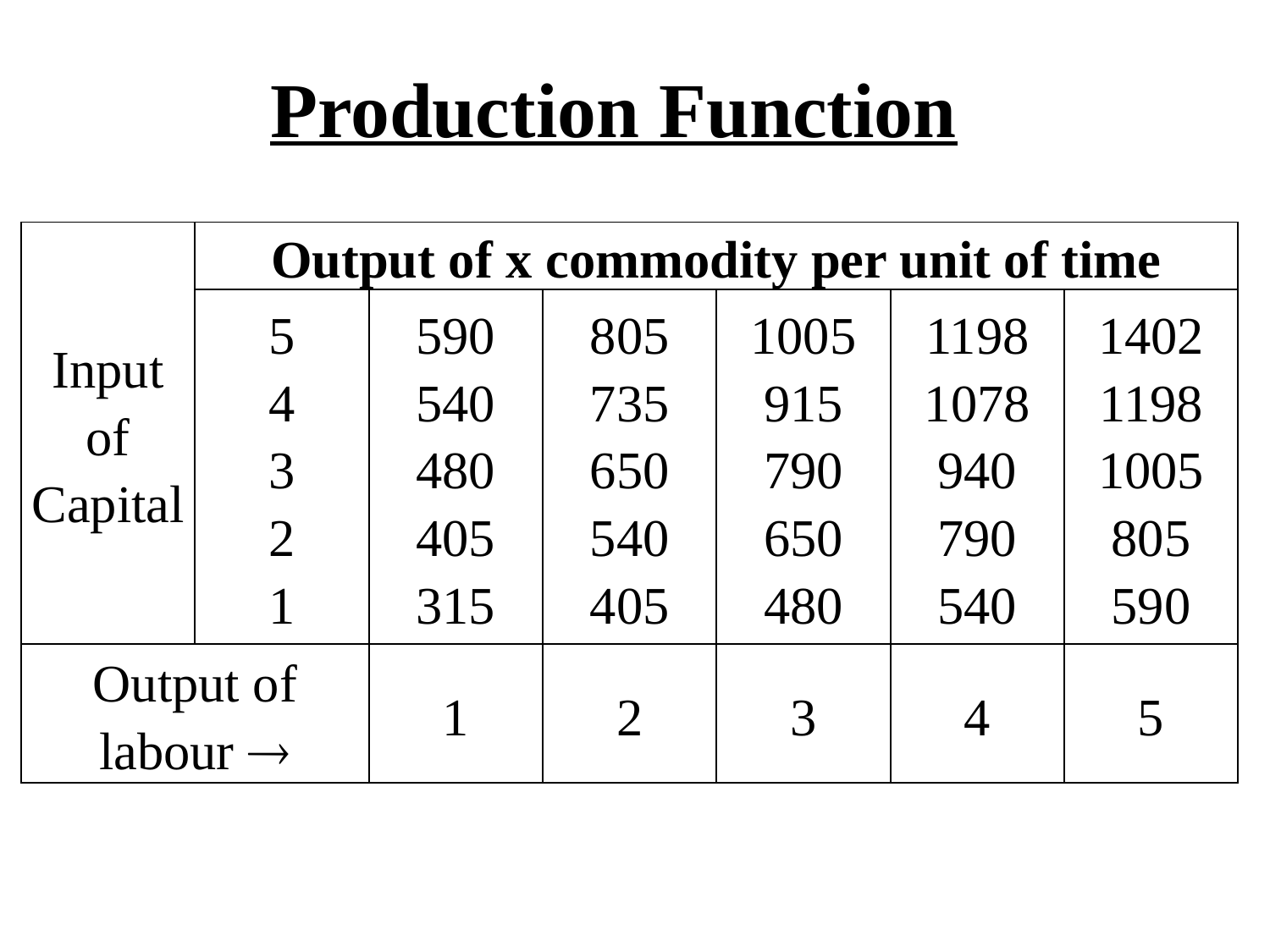

Production Function
| Input of Capital | Output of x commodity per unit of time |  |  |  |  |  |
| --- | --- | --- | --- | --- | --- | --- |
|  | 5 4 3 2 1 | 590 540 480 405 315 | 805 735 650 540 405 | 1005 915 790 650 480 | 1198 1078 940 790 540 | 1402 1198 1005 805 590 |
| Output of labour → |  | 1 | 2 | 3 | 4 | 5 |